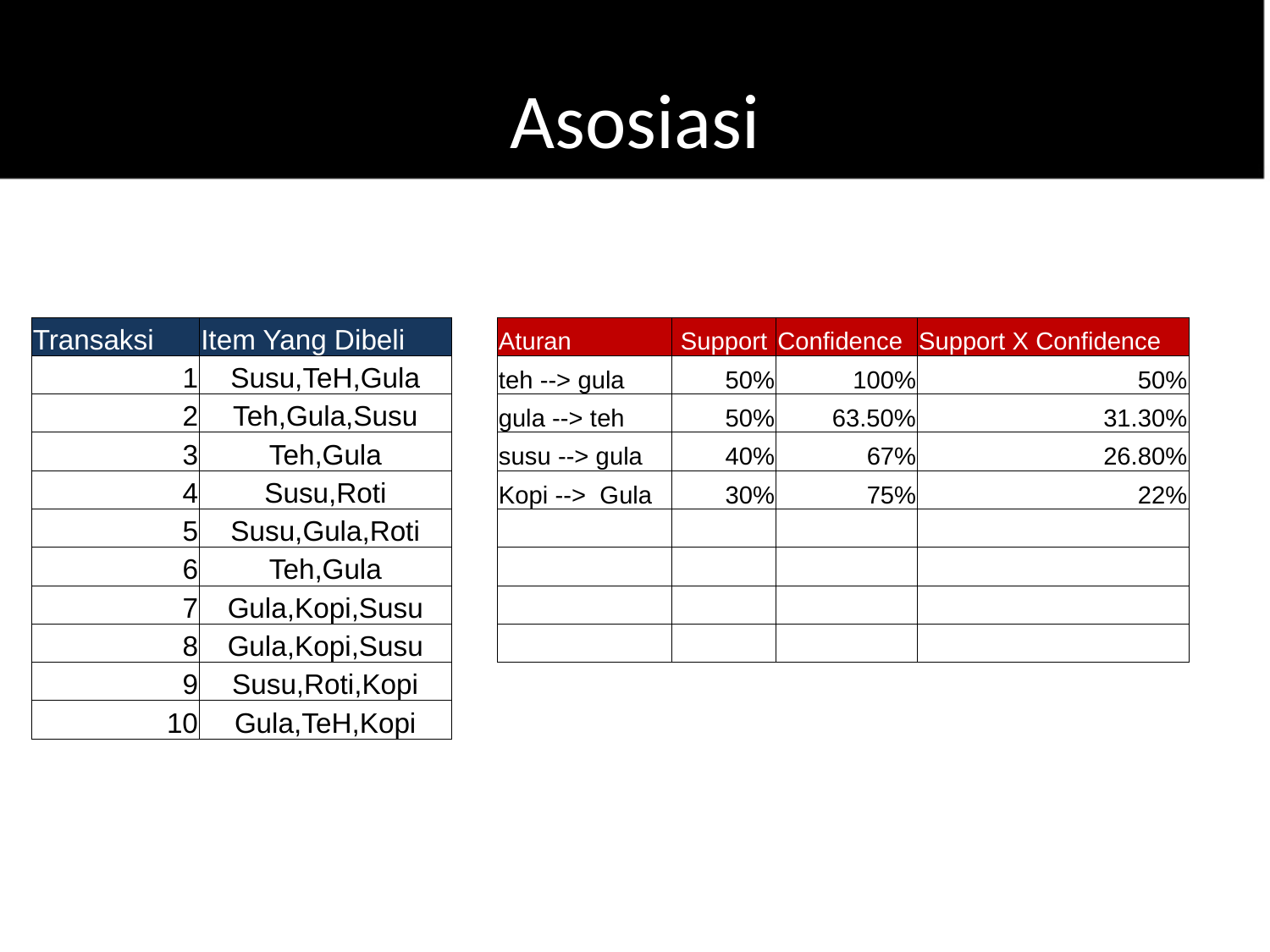

# Asosiasi
| Transaksi | Item Yang Dibeli |
| --- | --- |
| 1 | Susu,TeH,Gula |
| 2 | Teh,Gula,Susu |
| 3 | Teh,Gula |
| 4 | Susu,Roti |
| 5 | Susu,Gula,Roti |
| 6 | Teh,Gula |
| 7 | Gula,Kopi,Susu |
| 8 | Gula,Kopi,Susu |
| 9 | Susu,Roti,Kopi |
| 10 | Gula,TeH,Kopi |
| Aturan | Support | Confidence | Support X Confidence |
| --- | --- | --- | --- |
| teh --> gula | 50% | 100% | 50% |
| gula --> teh | 50% | 63.50% | 31.30% |
| susu --> gula | 40% | 67% | 26.80% |
| Kopi --> Gula | 30% | 75% | 22% |
|  |  |  |  |
|  |  |  |  |
|  |  |  |  |
|  |  |  |  |